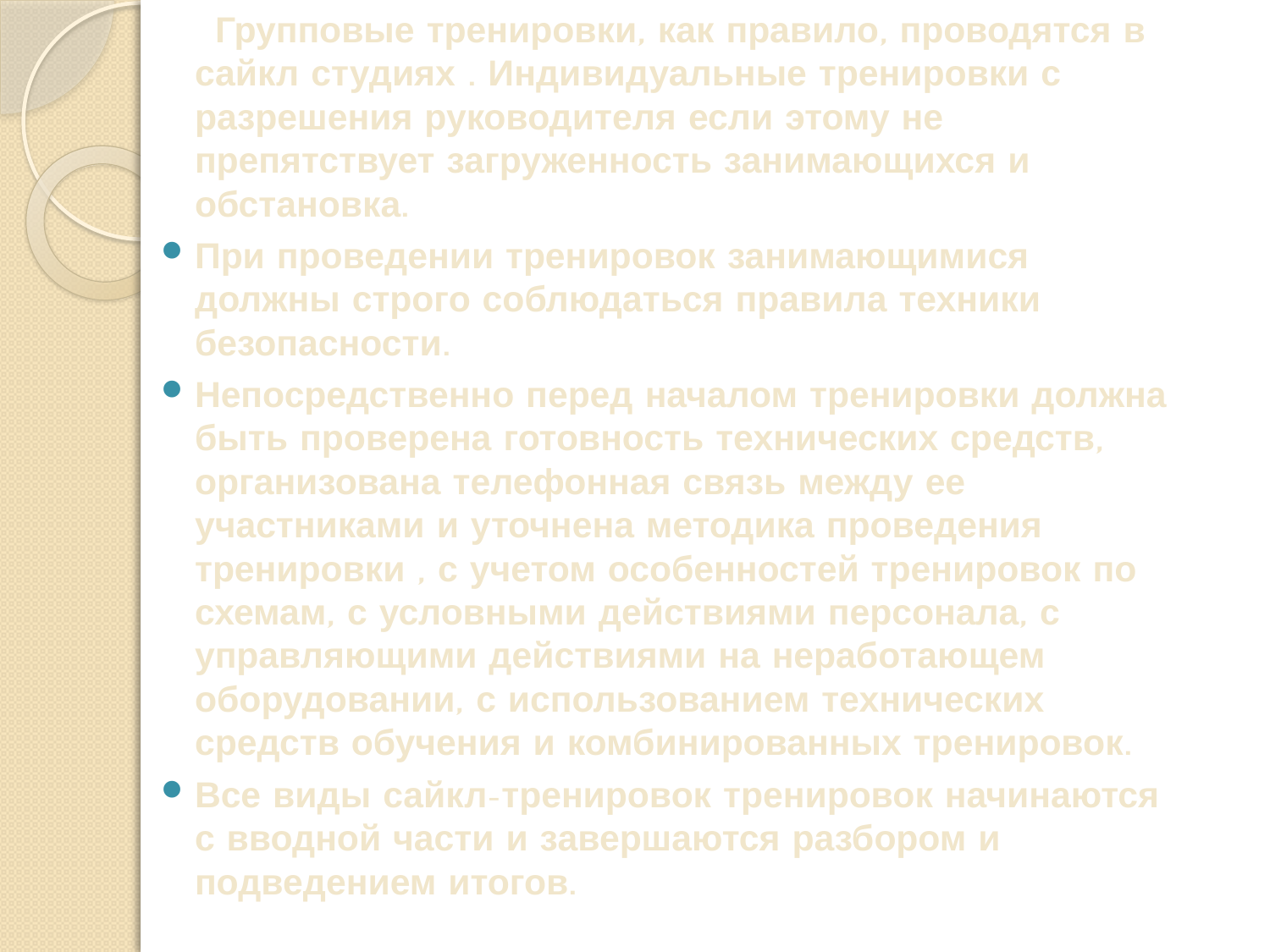

Групповые тренировки, как правило, проводятся в сайкл студиях . Индивидуальные тренировки с разрешения руководителя если этому не препятствует загруженность занимающихся и обстановка.
При проведении тренировок занимающимися должны строго соблюдаться правила техники безопасности.
Непосредственно перед началом тренировки должна быть проверена готовность технических средств, организована телефонная связь между ее участниками и уточнена методика проведения тренировки , с учетом особенностей тренировок по схемам, с условными действиями персонала, с управляющими действиями на неработающем оборудовании, с использованием технических средств обучения и комбинированных тренировок.
Все виды сайкл-тренировок тренировок начинаются с вводной части и завершаются разбором и подведением итогов.